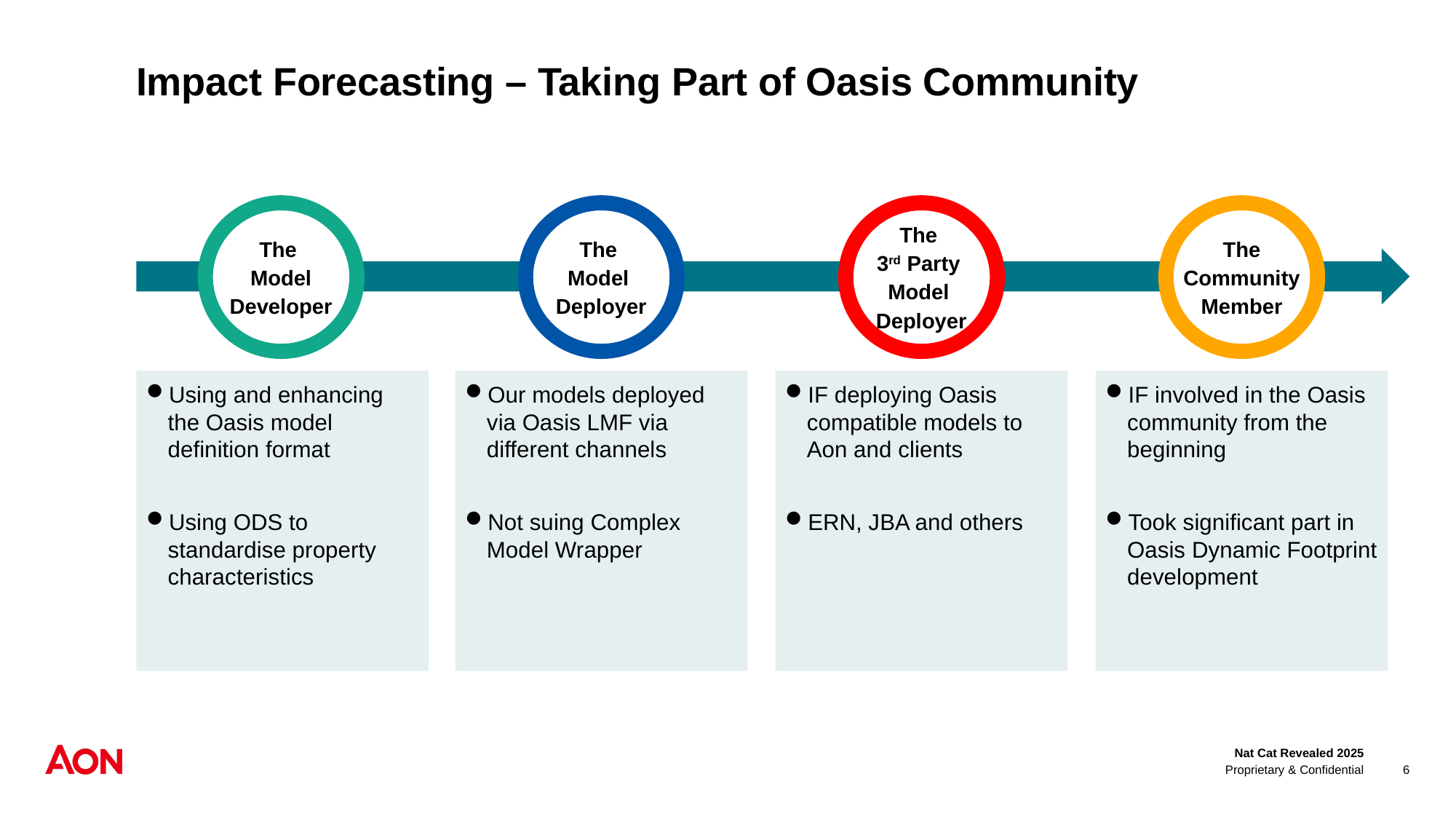

# Impact Forecasting – Taking Part of Oasis Community
The
Model
Developer
The
Model
Deployer
The
3rd Party
Model
Deployer
The
 Community
Member

IF involved in the Oasis community from the beginning

Took significant part in Oasis Dynamic Footprint development
IF deploying Oasis compatible models to Aon and clients

ERN, JBA and others
Our models deployed via Oasis LMF via different channels

Not suing Complex Model Wrapper
Using and enhancing the Oasis model definition format

Using ODS to standardise property characteristics